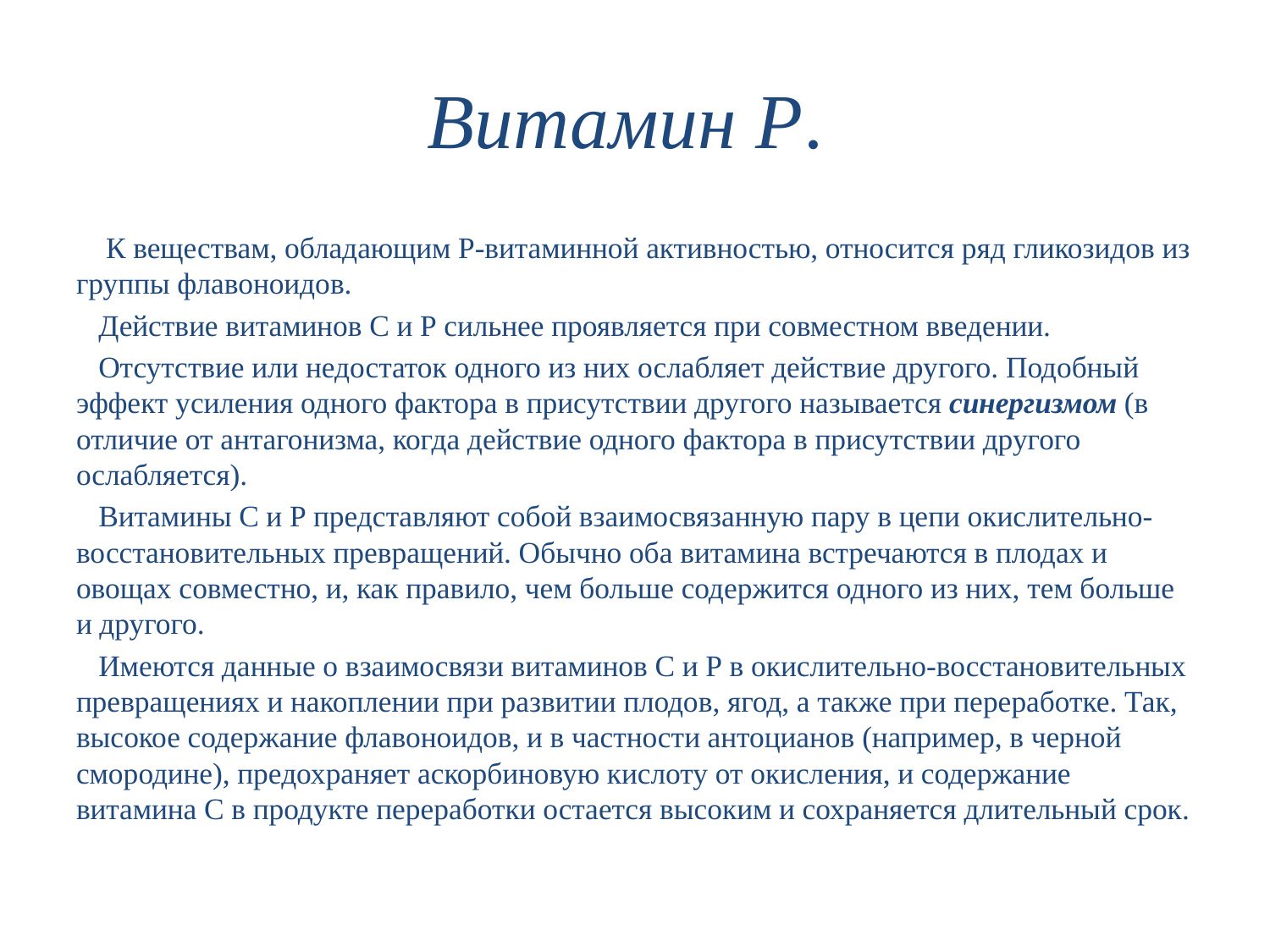

# Витамин Р.
    К веществам, обладающим Р-витаминной активностью, относится ряд гликозидов из группы флавоноидов.
   Действие витаминов С и Р сильнее проявляется при совместном введении.
   Отсутствие или недостаток одного из них ослабляет действие другого. Подобный эффект усиления одного фактора в присутствии другого называется синергизмом (в отличие от антагонизма, когда действие одного фактора в присутствии другого ослабляется).
   Витамины С и Р представляют собой взаимосвязанную пару в цепи окислительно-восстановительных превращений. Обычно оба витамина встречаются в плодах и овощах совместно, и, как правило, чем больше содержится одного из них, тем больше и другого.
   Имеются данные о взаимосвязи витаминов С и Р в окислительно-восстановительных превращениях и накоплении при развитии плодов, ягод, а также при переработке. Так, высокое содержание флавоноидов, и в частности антоцианов (например, в черной смородине), предохраняет аскорбиновую кислоту от окисления, и содержание витамина С в продукте переработки остается высоким и сохраняется длительный срок.